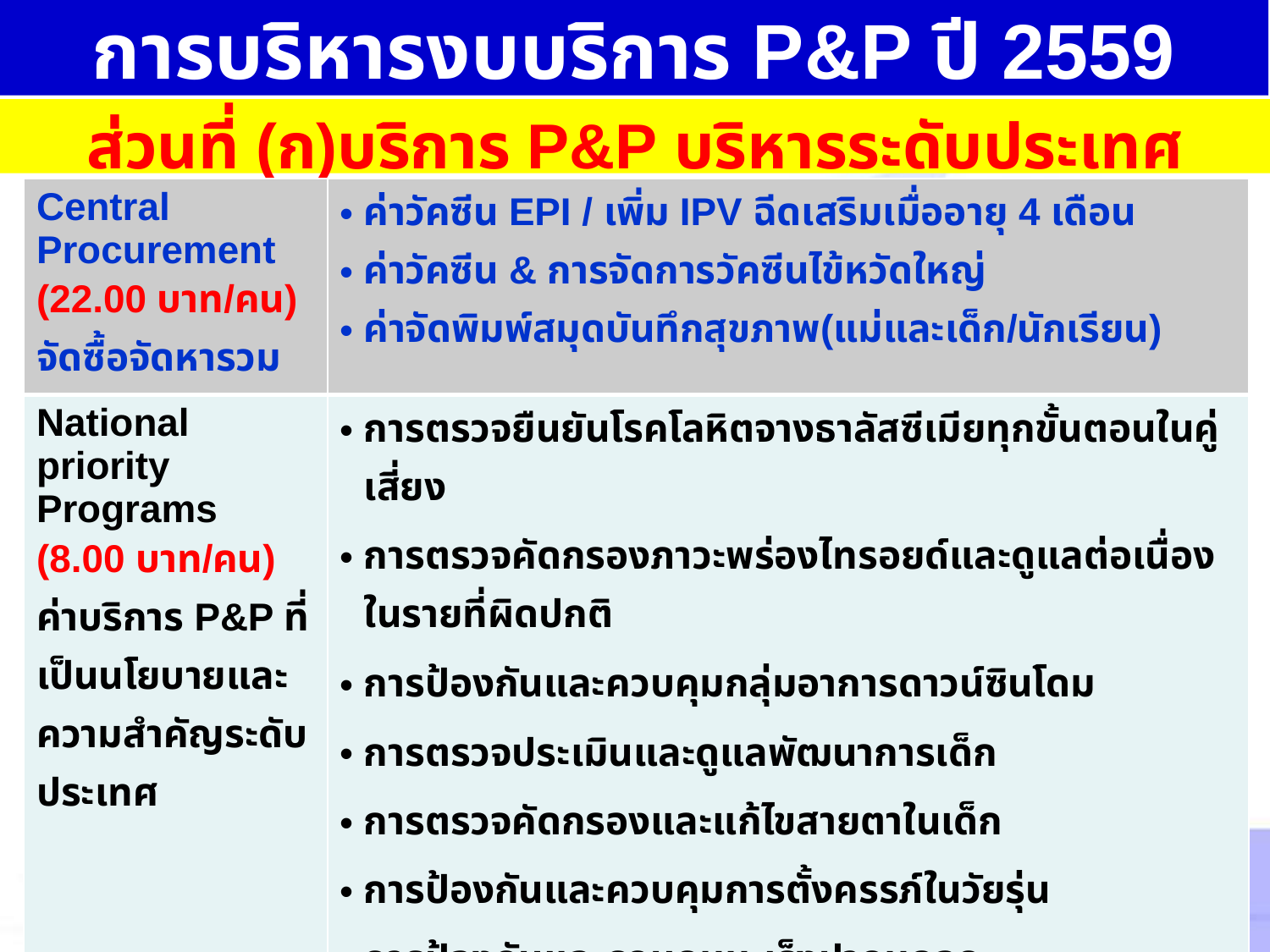

การบริหารงบบริการ P&P ปี 2559
ส่วนที่ (ก)บริการ P&P บริหารระดับประเทศจำนวน 30 บาท/คน

| Central Procurement (22.00 บาท/คน) จัดซื้อจัดหารวม | ค่าวัคซีน EPI / เพิ่ม IPV ฉีดเสริมเมื่ออายุ 4 เดือน ค่าวัคซีน & การจัดการวัคซีนไข้หวัดใหญ่ ค่าจัดพิมพ์สมุดบันทึกสุขภาพ(แม่และเด็ก/นักเรียน) |
| --- | --- |
| National priority Programs (8.00 บาท/คน) ค่าบริการ P&P ที่เป็นนโยบายและความสำคัญระดับประเทศ | การตรวจยืนยันโรคโลหิตจางธาลัสซีเมียทุกขั้นตอนในคู่เสี่ยง การตรวจคัดกรองภาวะพร่องไทรอยด์และดูแลต่อเนื่องในรายที่ผิดปกติ การป้องกันและควบคุมกลุ่มอาการดาวน์ซินโดม การตรวจประเมินและดูแลพัฒนาการเด็ก การตรวจคัดกรองและแก้ไขสายตาในเด็ก การป้องกันและควบคุมการตั้งครรภ์ในวัยรุ่น การป้องกันและควบคุมมะเร็งปากมดลูก โครงการแก้ไขปัญหาระดับประเทศที่คณะอนุ PPเห็นชอบ หรือสนองนโยบาย รมต.ที่คณะกรรมการหลักเห็นชอบ สนับสนุนและส่งเสริมระบบเพื่อการเข้าถึงบริการ/คุณภาพบริการ |